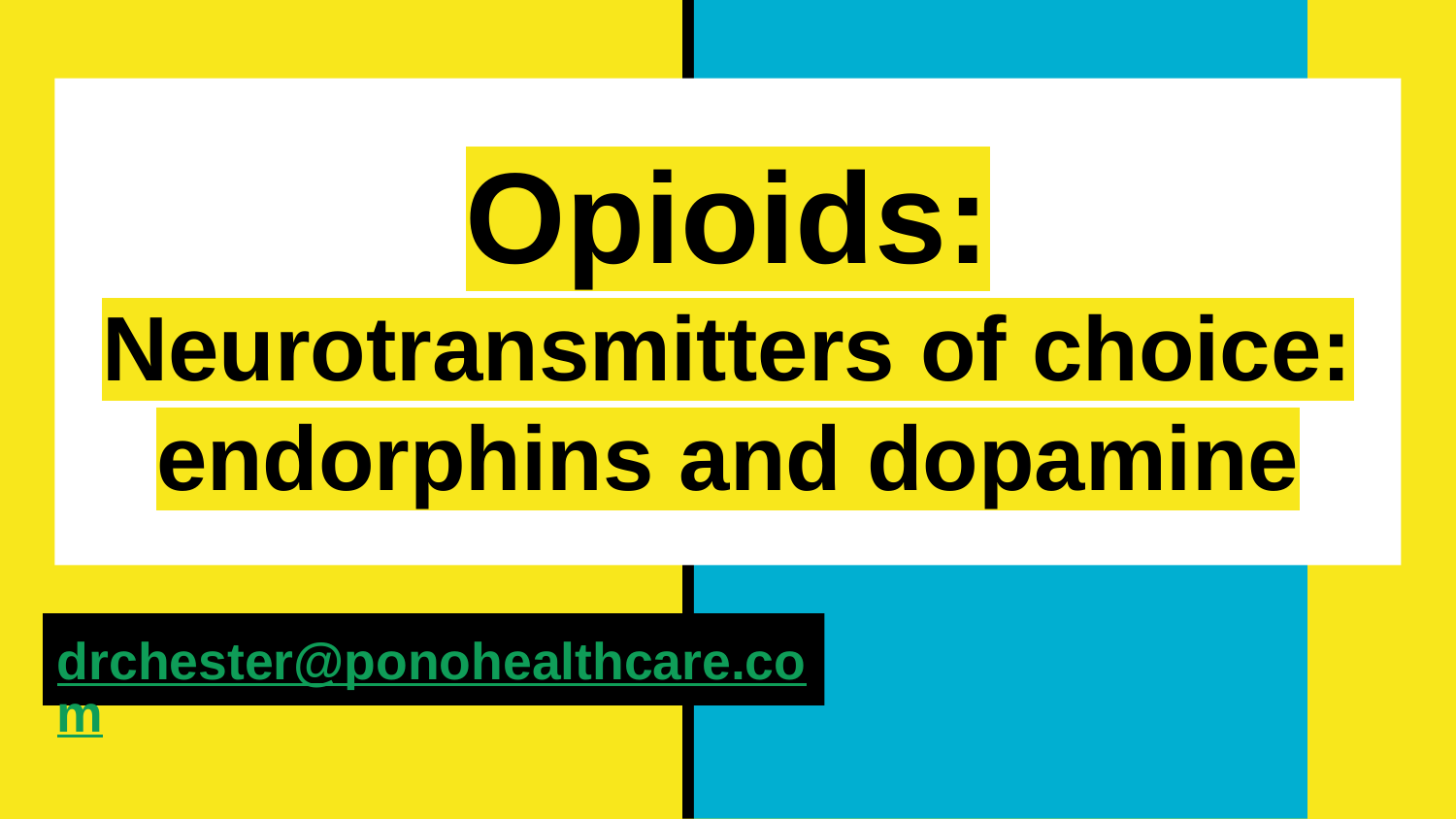

# Opioids:
Neurotransmitters of choice: endorphins and dopamine
drchester@ponohealthcare.com